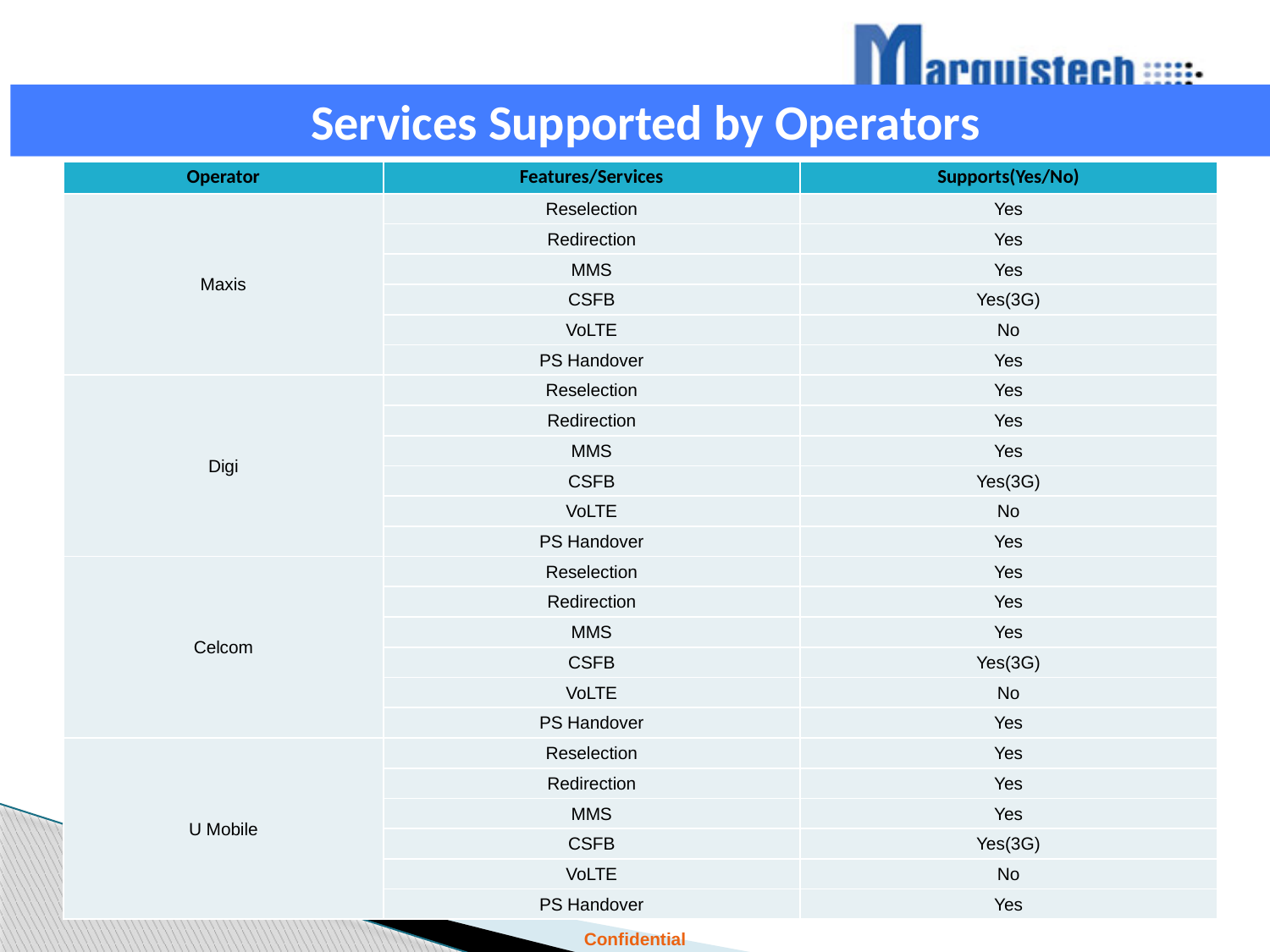

Services Supported by Operators
| Operator | Features/Services | Supports(Yes/No) |
| --- | --- | --- |
| Maxis | Reselection | Yes |
|  | Redirection | Yes |
|  | MMS | Yes |
|  | CSFB | Yes(3G) |
|  | VoLTE | No |
|  | PS Handover | Yes |
| Digi | Reselection | Yes |
|  | Redirection | Yes |
|  | MMS | Yes |
|  | CSFB | Yes(3G) |
|  | VoLTE | No |
|  | PS Handover | Yes |
| Celcom | Reselection | Yes |
|  | Redirection | Yes |
|  | MMS | Yes |
|  | CSFB | Yes(3G) |
|  | VoLTE | No |
|  | PS Handover | Yes |
| U Mobile | Reselection | Yes |
|  | Redirection | Yes |
|  | MMS | Yes |
|  | CSFB | Yes(3G) |
|  | VoLTE | No |
|  | PS Handover | Yes |